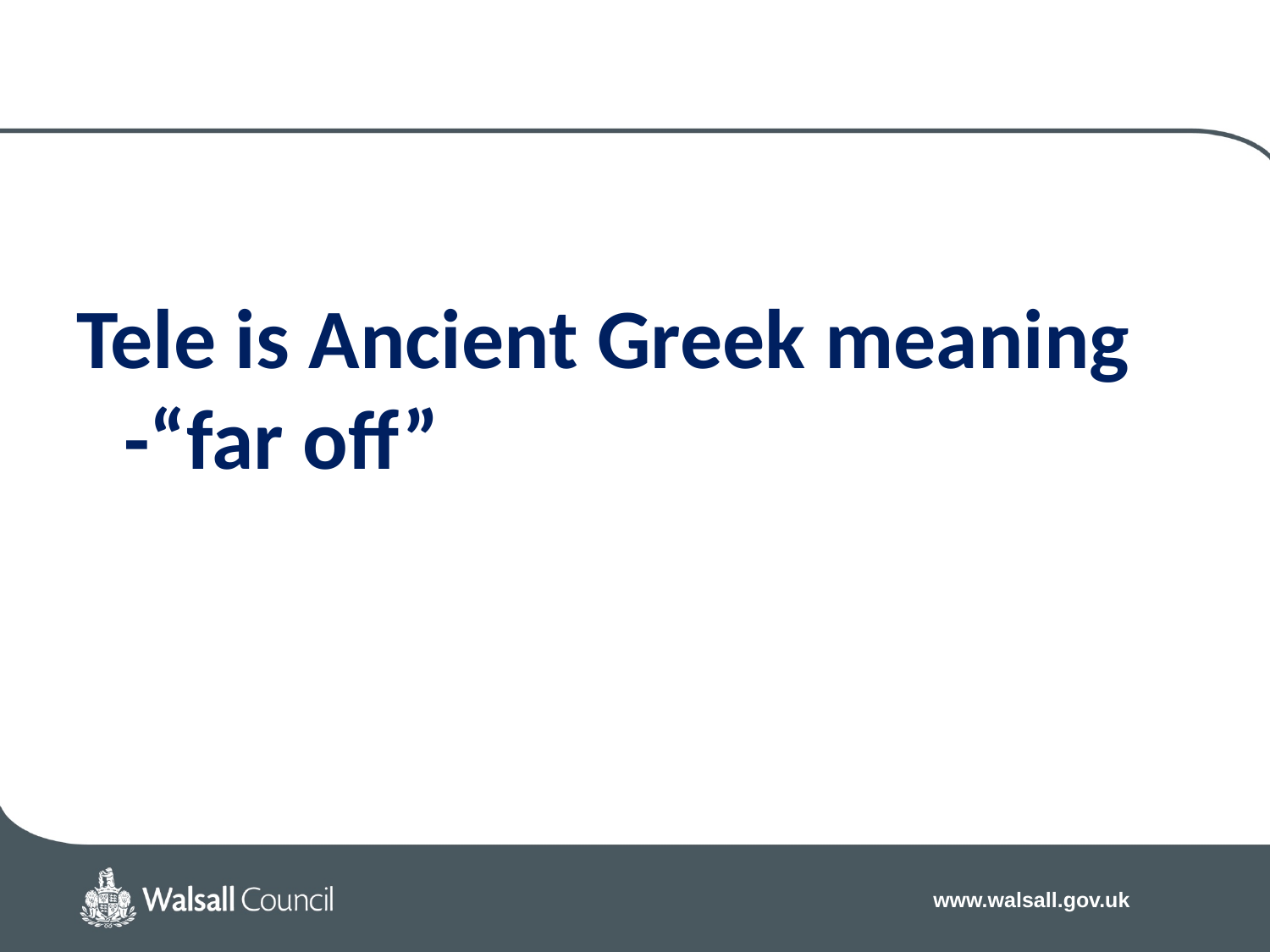

Tele is Ancient Greek meaning  -“far off”